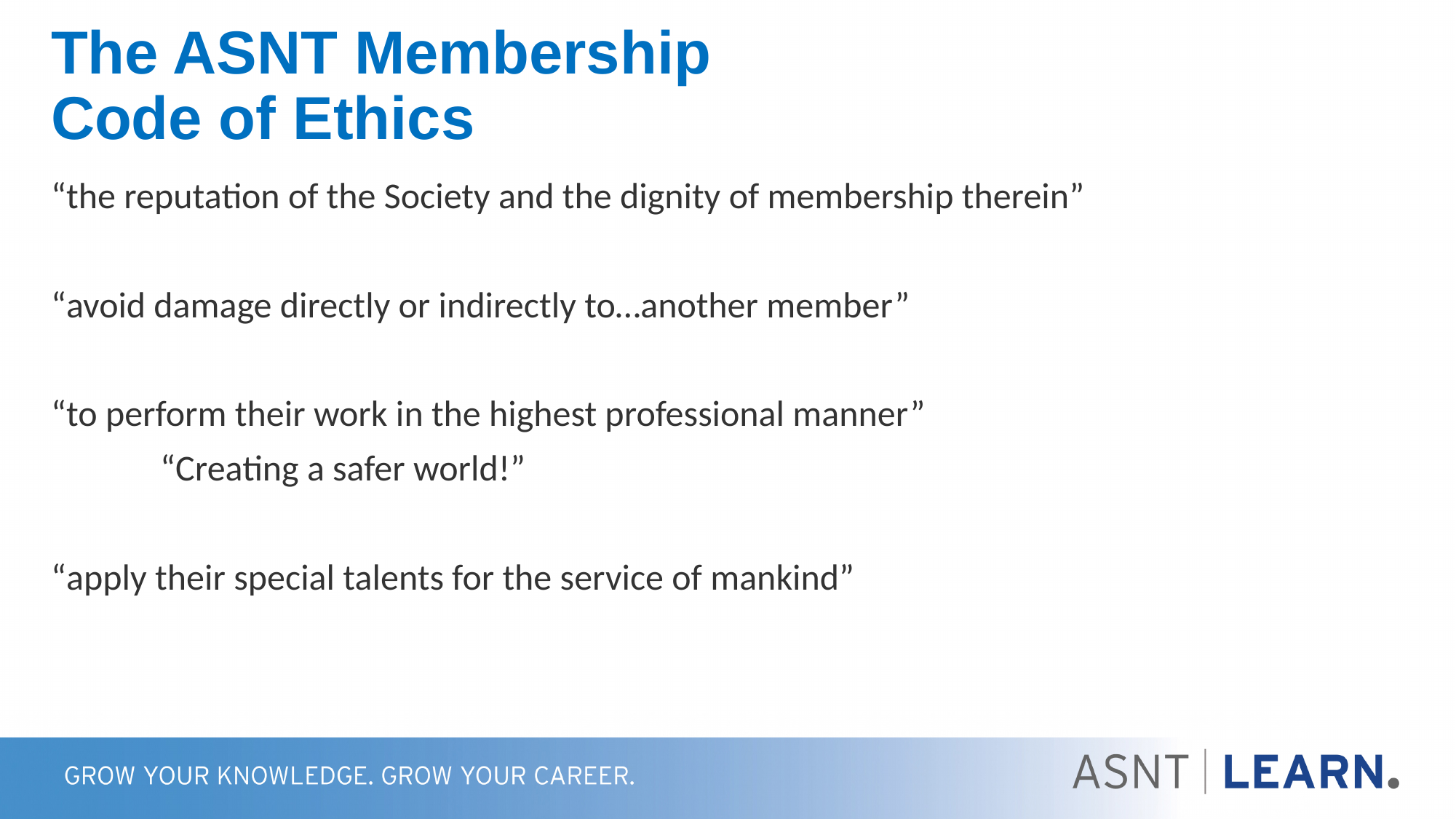

# The ASNT Membership Code of Ethics
“the reputation of the Society and the dignity of membership therein”

“avoid damage directly or indirectly to…another member”

“to perform their work in the highest professional manner”
	“Creating a safer world!”

“apply their special talents for the service of mankind”